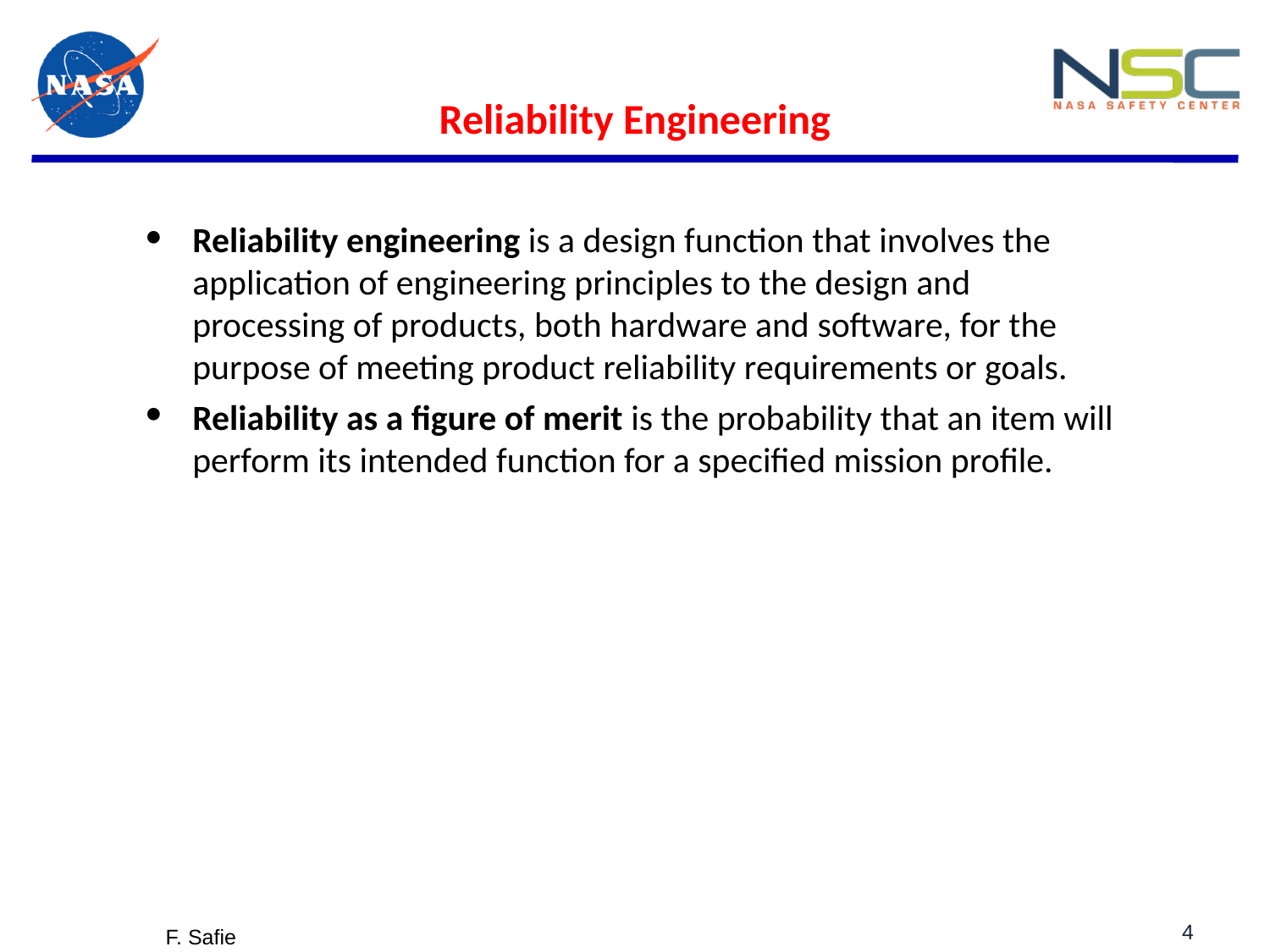

# Reliability Engineering
Reliability engineering is a design function that involves the application of engineering principles to the design and processing of products, both hardware and software, for the purpose of meeting product reliability requirements or goals.
Reliability as a figure of merit is the probability that an item will perform its intended function for a specified mission profile.
4
F. Safie